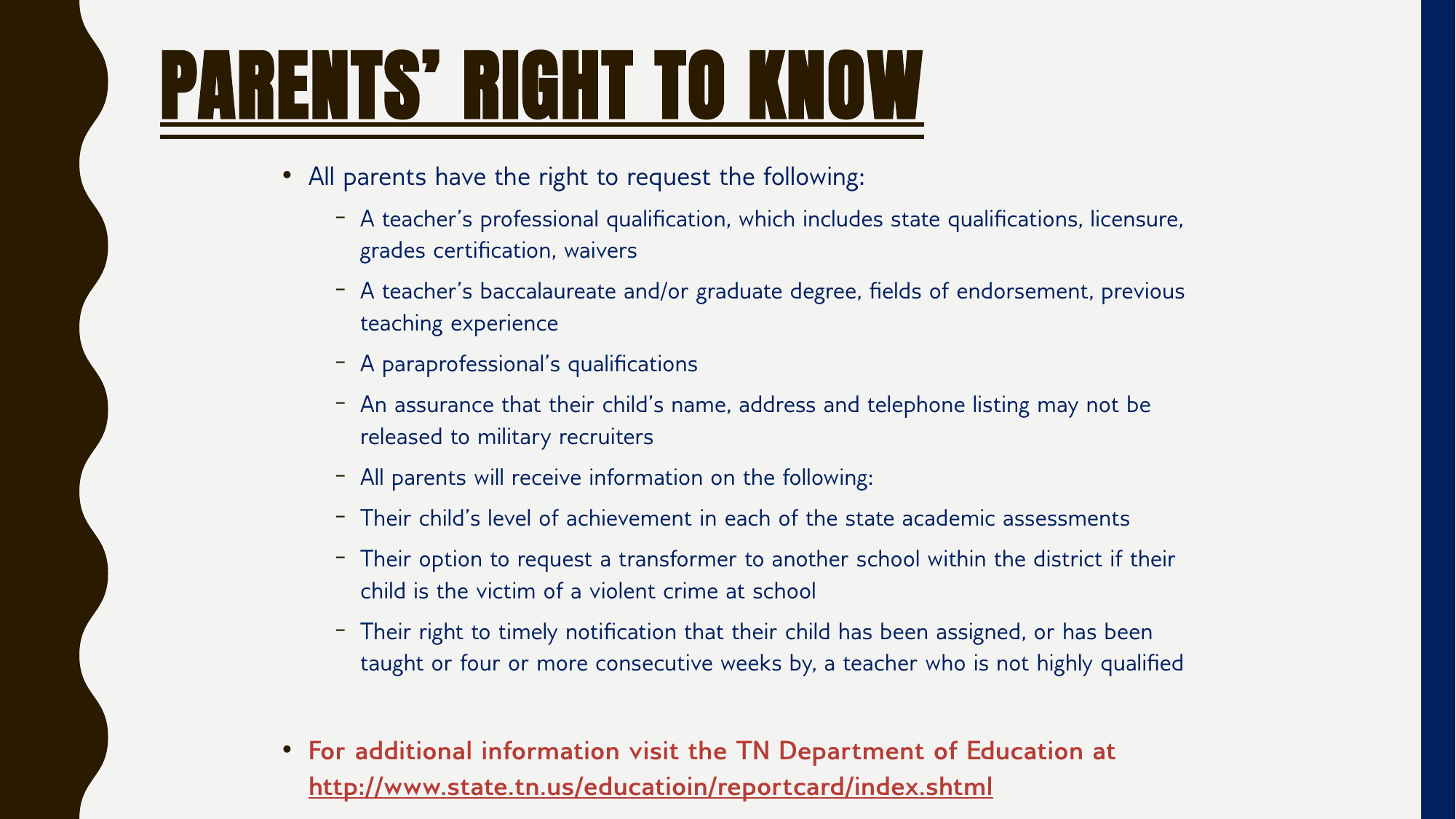

# Parents’ Right to Know
All parents have the right to request the following:
A teacher’s professional qualification, which includes state qualifications, licensure, grades certification, waivers
A teacher’s baccalaureate and/or graduate degree, fields of endorsement, previous teaching experience
A paraprofessional’s qualifications
An assurance that their child’s name, address and telephone listing may not be released to military recruiters
All parents will receive information on the following:
Their child’s level of achievement in each of the state academic assessments
Their option to request a transformer to another school within the district if their child is the victim of a violent crime at school
Their right to timely notification that their child has been assigned, or has been taught or four or more consecutive weeks by, a teacher who is not highly qualified

For additional information visit the TN Department of Education at http://www.state.tn.us/educatioin/reportcard/index.shtml